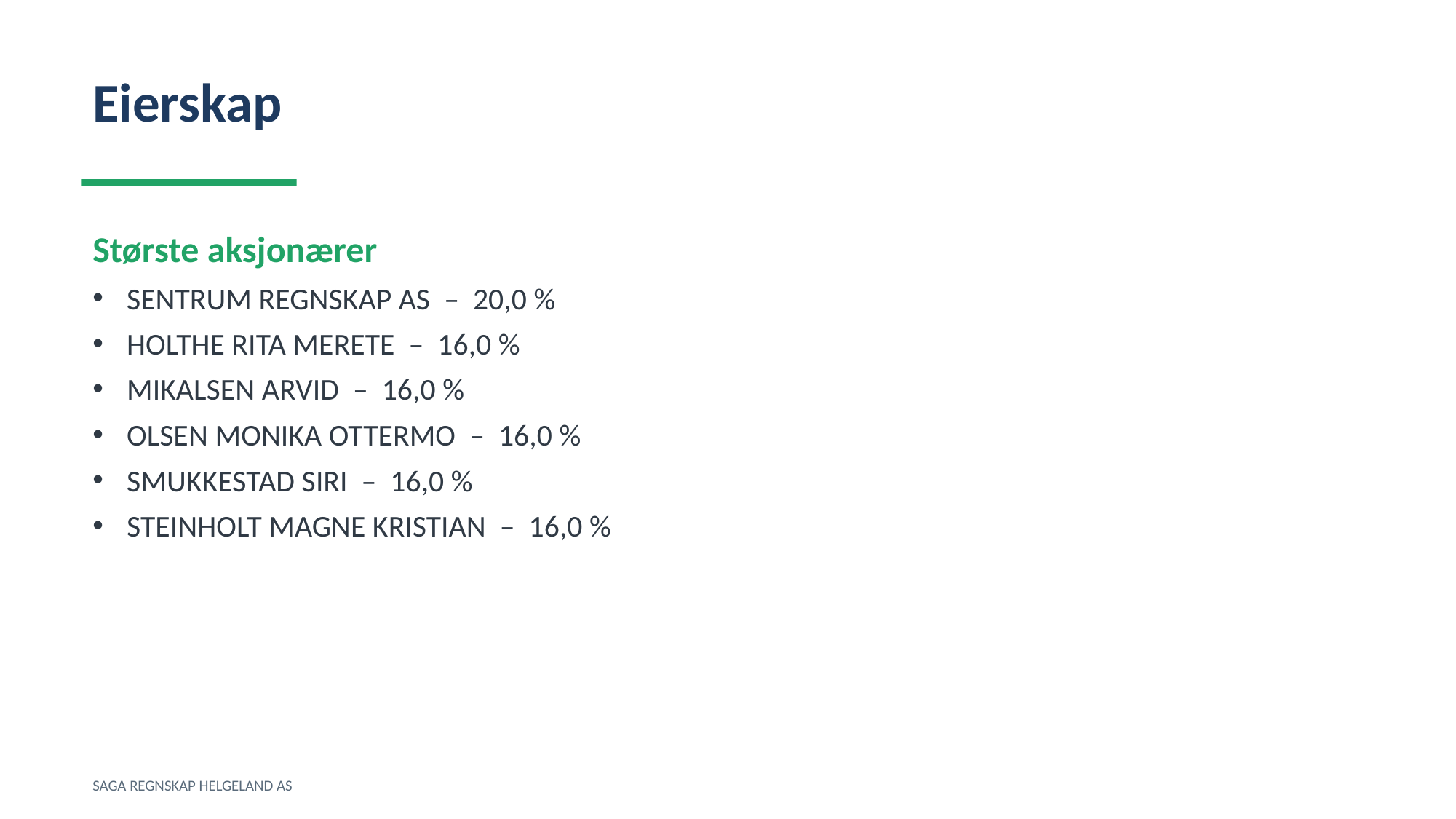

Eierskap

Største aksjonærer
SENTRUM REGNSKAP AS  –  20,0 %
HOLTHE RITA MERETE  –  16,0 %
MIKALSEN ARVID  –  16,0 %
OLSEN MONIKA OTTERMO  –  16,0 %
SMUKKESTAD SIRI  –  16,0 %
STEINHOLT MAGNE KRISTIAN  –  16,0 %
SAGA REGNSKAP HELGELAND AS